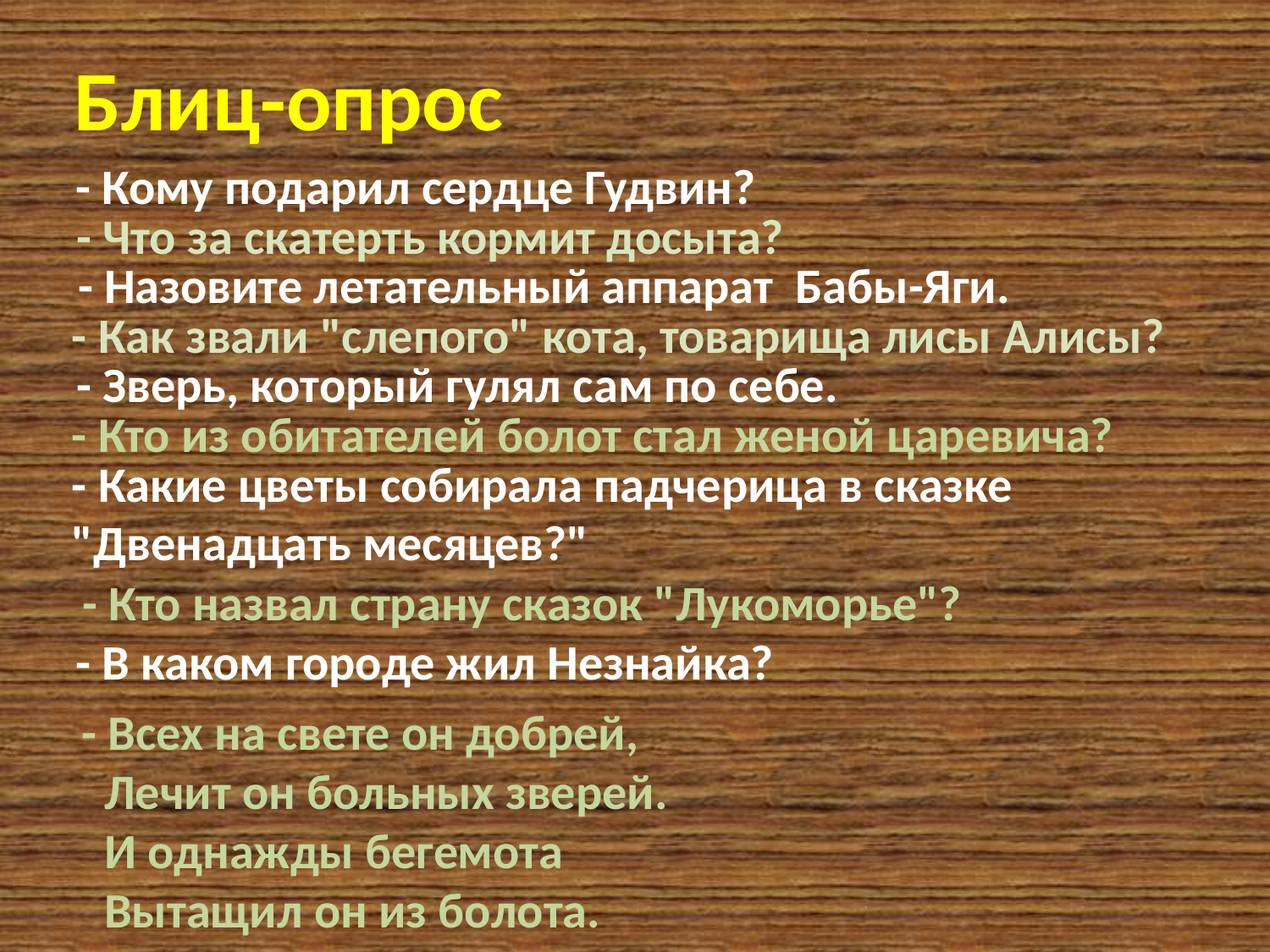

Блиц-опрос
- Кому подарил сердце Гудвин?
- Что за скатерть кормит досыта?
- Назовите летательный аппарат  Бабы-Яги.
- Как звали "слепого" кота, товарища лисы Алисы?
- Зверь, который гулял сам по себе.
- Кто из обитателей болот стал женой царевича?
- Какие цветы собирала падчерица в сказке "Двенадцать месяцев?"
- Кто назвал страну сказок "Лукоморье"?
- В каком городе жил Незнайка?
- Всех на свете он добрей,
  Лечит он больных зверей.
  И однажды бегемота
  Вытащил он из болота.